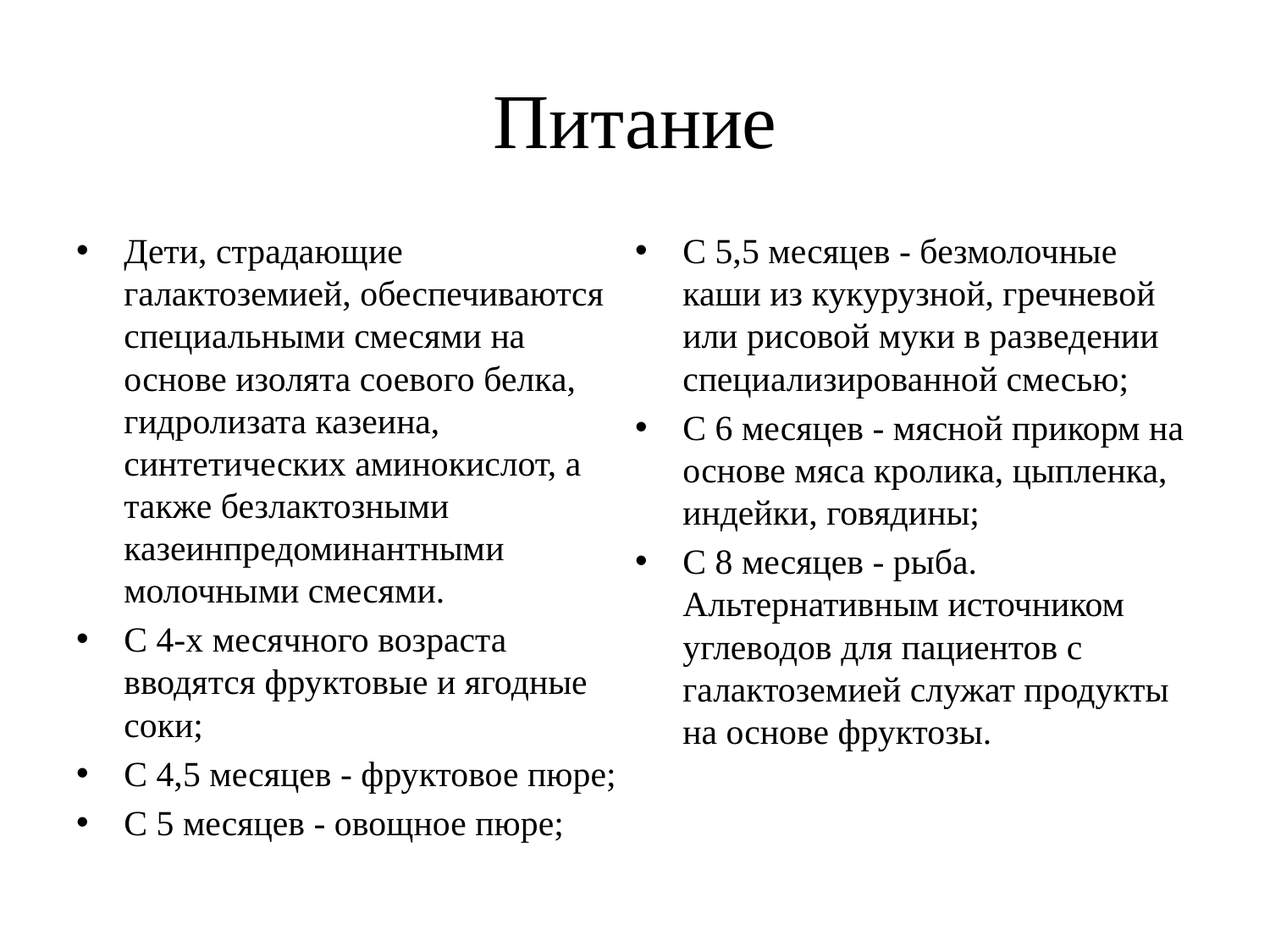

# Питание
Дети, страдающие галактоземией, обеспечиваются специальными смесями на основе изолята соевого белка, гидролизата казеина, синтетических аминокислот, а также безлактозными казеинпредоминантными молочными смесями.
С 4-х месячного возраста вводятся фруктовые и ягодные соки;
С 4,5 месяцев - фруктовое пюре;
С 5 месяцев - овощное пюре;
С 5,5 месяцев - безмолочные каши из кукурузной, гречневой или рисовой муки в разведении специализированной смесью;
С 6 месяцев - мясной прикорм на основе мяса кролика, цыпленка, индейки, говядины;
С 8 месяцев - рыба. Альтернативным источником углеводов для пациентов с галактоземией служат продукты на основе фруктозы.